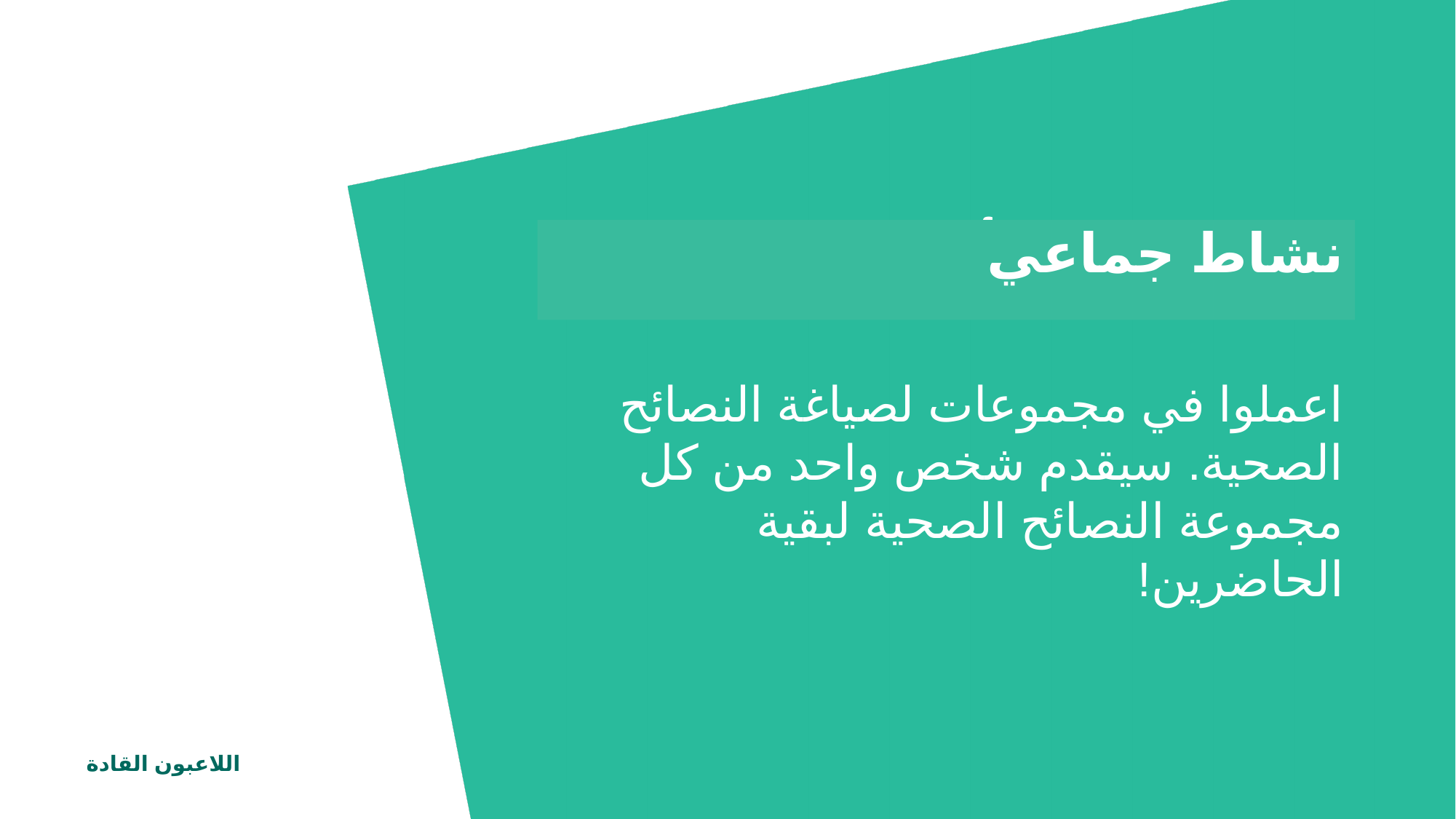

نشاط جماعي

اعملوا في مجموعات لصياغة النصائح الصحية. سيقدم شخص واحد من كل مجموعة النصائح الصحية لبقية الحاضرين!